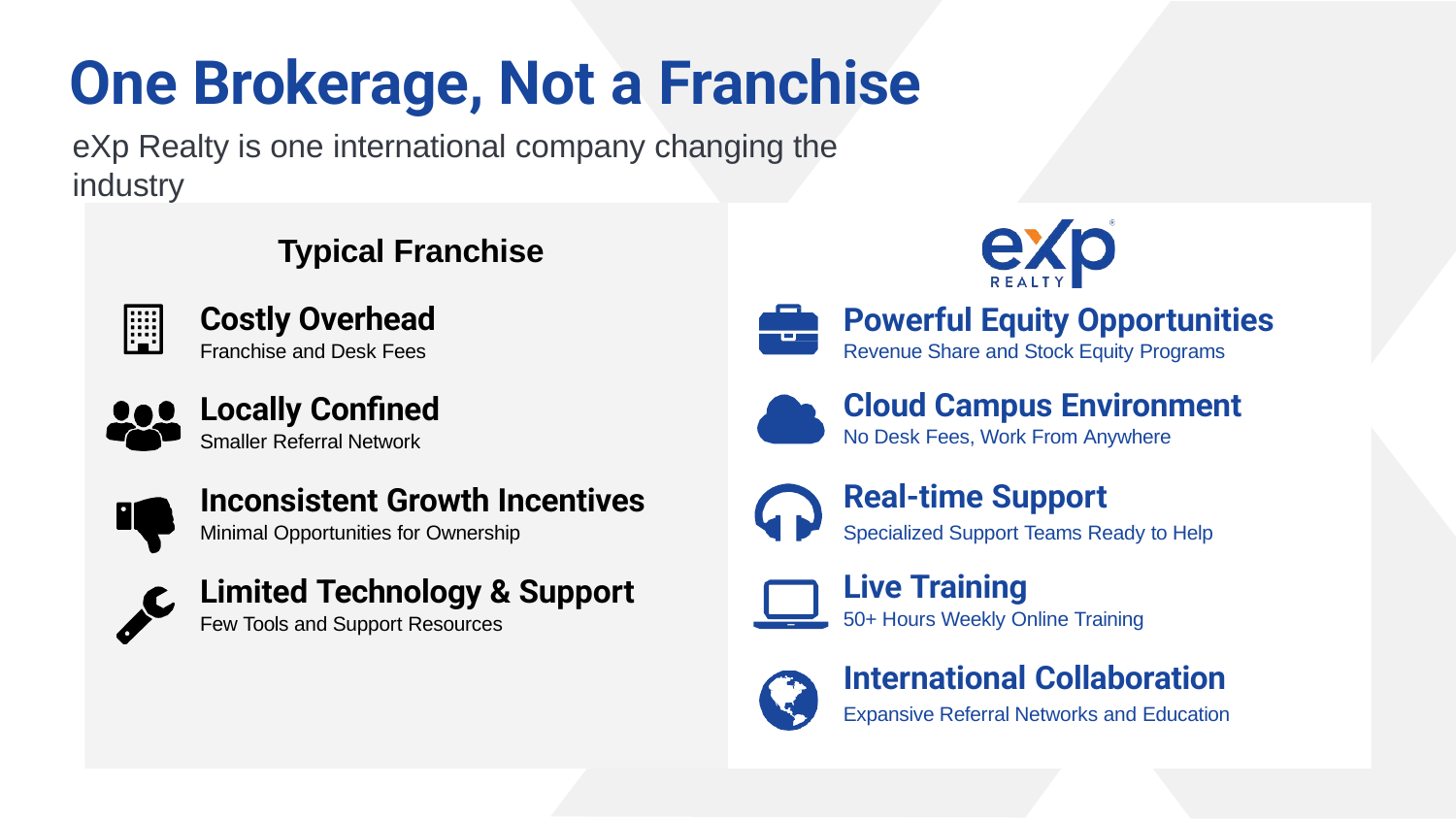

# One Brokerage, Not a Franchise
eXp Realty is one international company changing the industry

Typical Franchise
Costly Overhead
Franchise and Desk Fees

Locally Conﬁned
Smaller Referral Network

Inconsistent Growth Incentives
Minimal Opportunities for Ownership

Limited Technology & Support
Few Tools and Support Resources
Powerful Equity Opportunities
Revenue Share and Stock Equity Programs

Cloud Campus Environment
No Desk Fees, Work From Anywhere

Real-time Support
Specialized Support Teams Ready to Help

Live Training
50+ Hours Weekly Online Training

International Collaboration
Expansive Referral Networks and Education